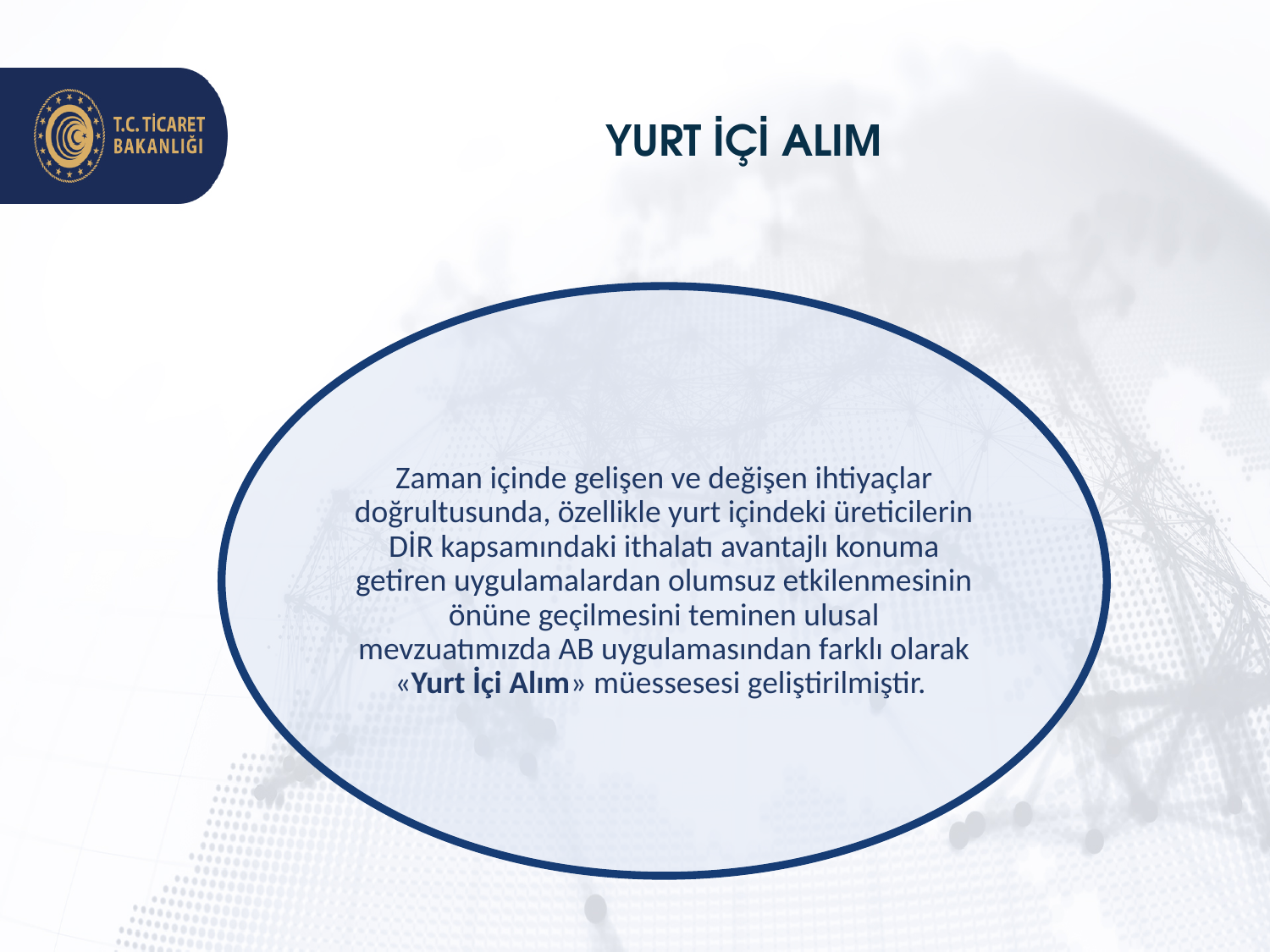

# YURT İÇİ ALIM
Zaman içinde gelişen ve değişen ihtiyaçlar doğrultusunda, özellikle yurt içindeki üreticilerin DİR kapsamındaki ithalatı avantajlı konuma getiren uygulamalardan olumsuz etkilenmesinin önüne geçilmesini teminen ulusal mevzuatımızda AB uygulamasından farklı olarak «Yurt İçi Alım» müessesesi geliştirilmiştir.